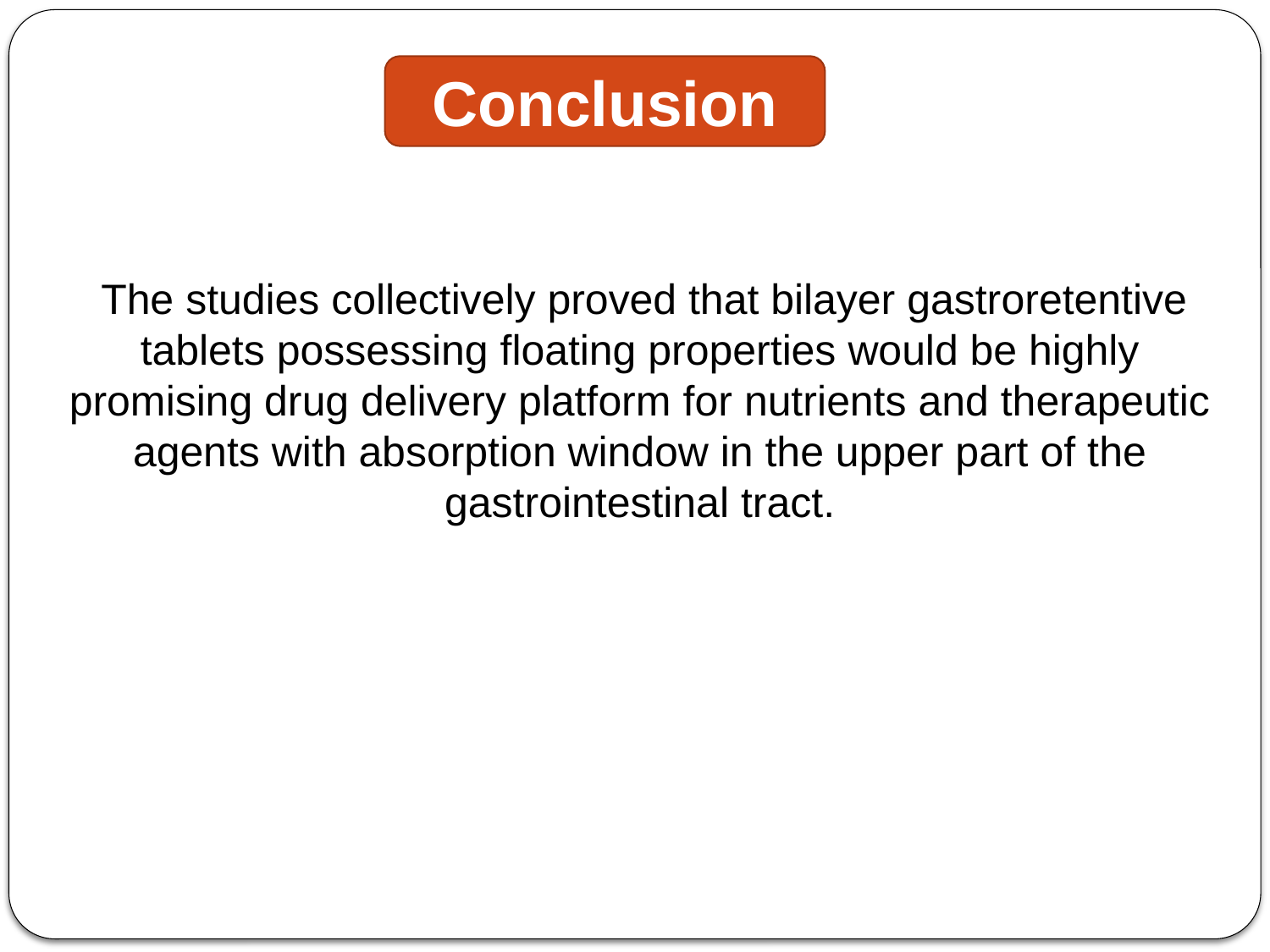

Conclusion
 The studies collectively proved that bilayer gastroretentive tablets possessing floating properties would be highly promising drug delivery platform for nutrients and therapeutic agents with absorption window in the upper part of the gastrointestinal tract.